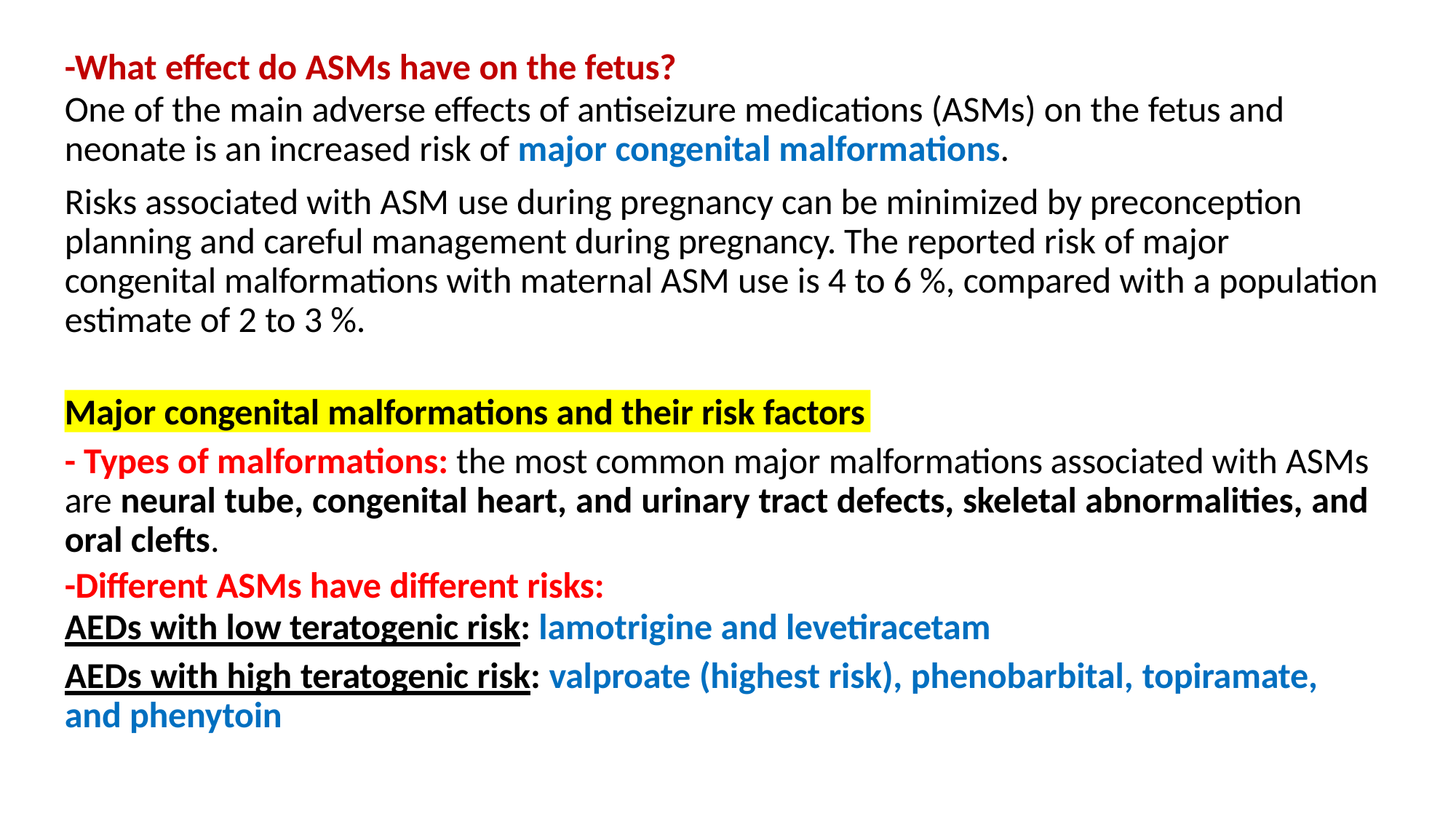

-What effect do ASMs have on the fetus?
One of the main adverse effects of antiseizure medications (ASMs) on the fetus and  neonate is an increased risk of major congenital malformations.
Risks associated with ASM use during pregnancy can be minimized by preconception  planning and careful management during pregnancy. The reported risk of major  congenital malformations with maternal ASM use is 4 to 6 %, compared with a population  estimate of 2 to 3 %.
Major congenital malformations and their risk factors
- Types of malformations: the most common major malformations associated with ASMs  are neural tube, congenital heart, and urinary tract defects, skeletal abnormalities, and  oral clefts.
-Different ASMs have different risks:
AEDs with low teratogenic risk: lamotrigine and levetiracetam
AEDs with high teratogenic risk: valproate (highest risk), phenobarbital, topiramate,  and phenytoin